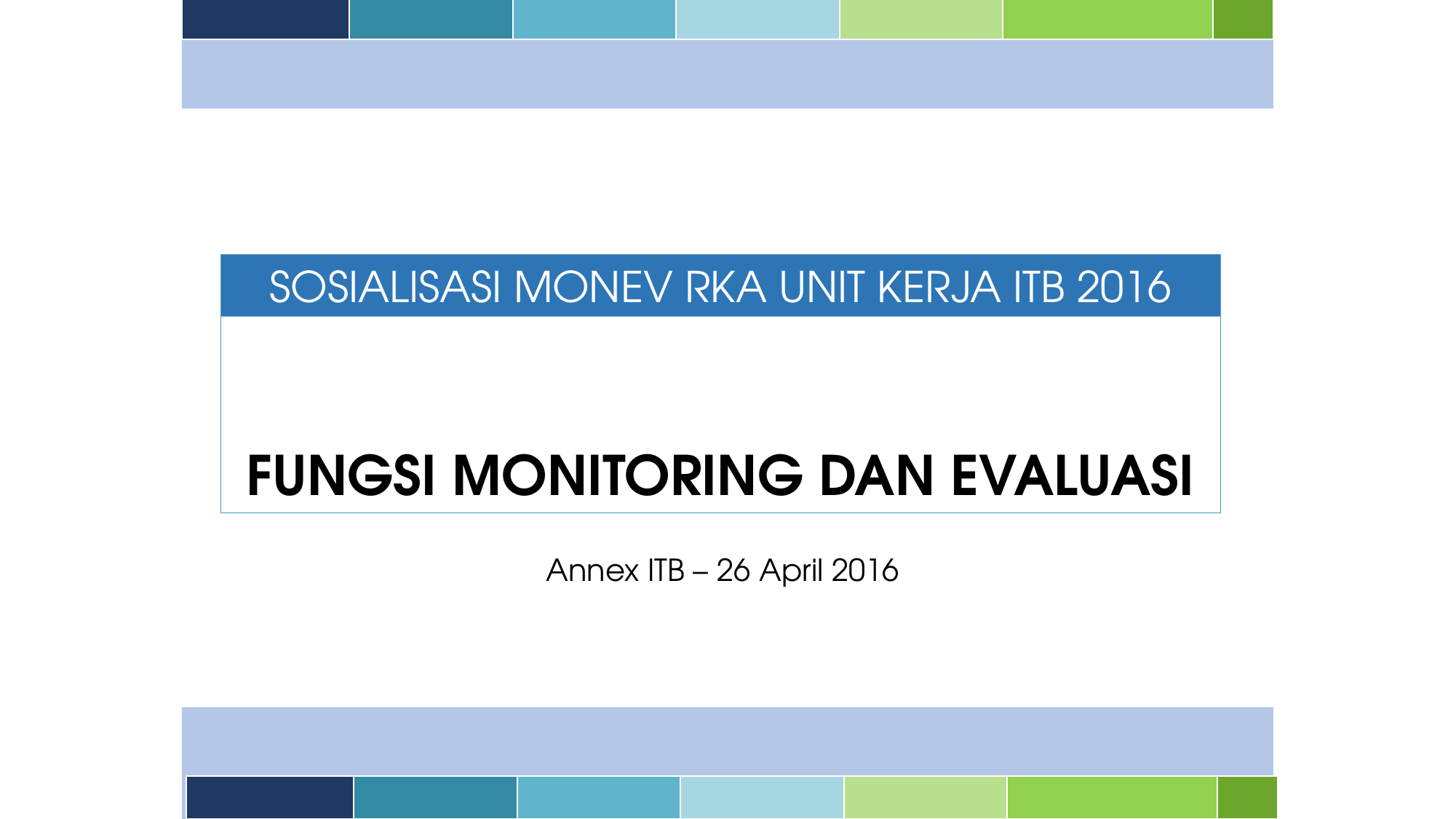

SOSIALISASI MONEV RKA UNIT KERJA ITB 2016
# FUNGSI MONITORING DAN EVALUASI
Annex ITB – 26 April 2016